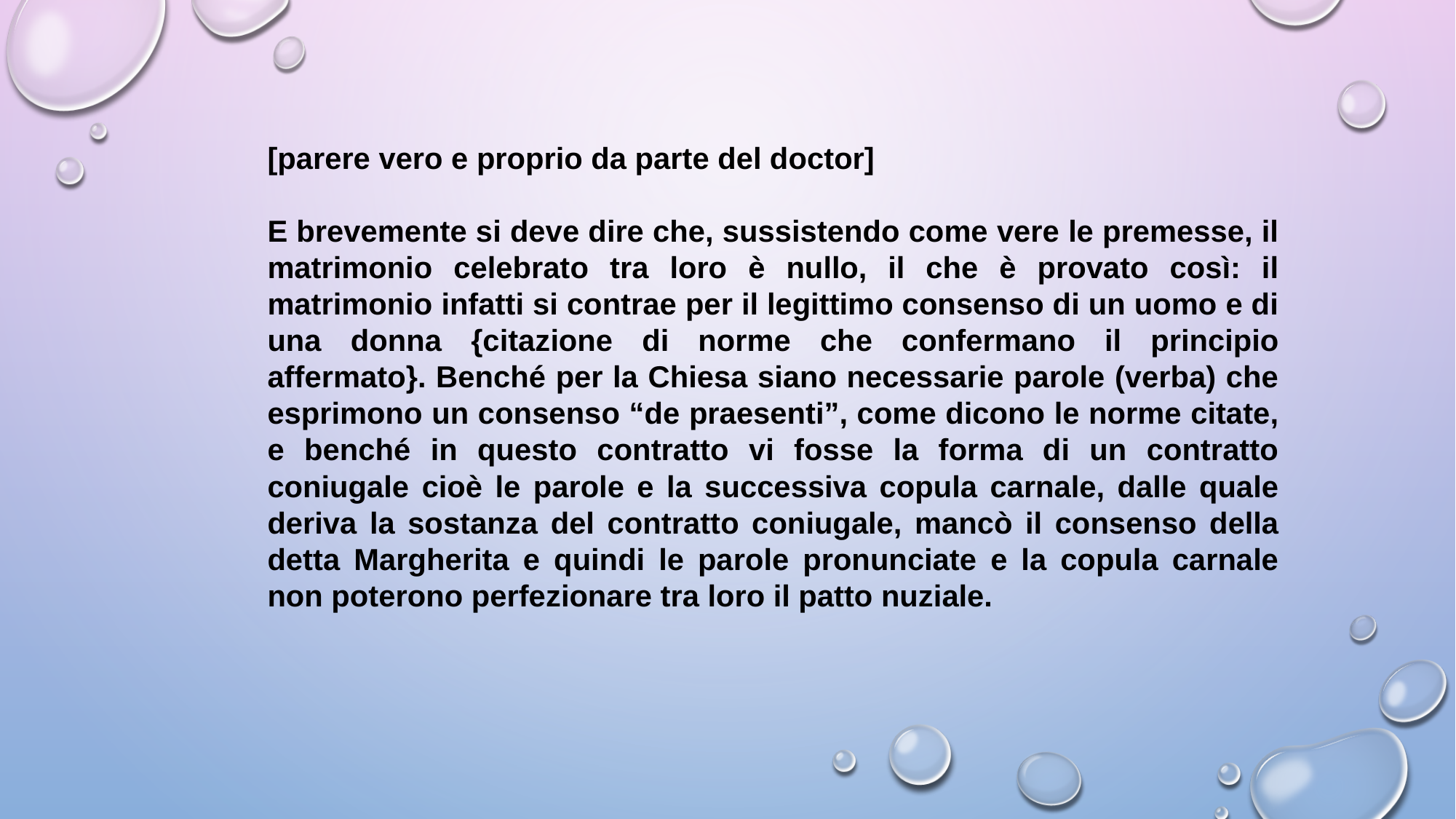

[parere vero e proprio da parte del doctor]

E brevemente si deve dire che, sussistendo come vere le premesse, il matrimonio celebrato tra loro è nullo, il che è provato così: il matrimonio infatti si contrae per il legittimo consenso di un uomo e di una donna {citazione di norme che confermano il principio affermato}. Benché per la Chiesa siano necessarie parole (verba) che esprimono un consenso “de praesenti”, come dicono le norme citate, e benché in questo contratto vi fosse la forma di un contratto coniugale cioè le parole e la successiva copula carnale, dalle quale deriva la sostanza del contratto coniugale, mancò il consenso della detta Margherita e quindi le parole pronunciate e la copula carnale non poterono perfezionare tra loro il patto nuziale.